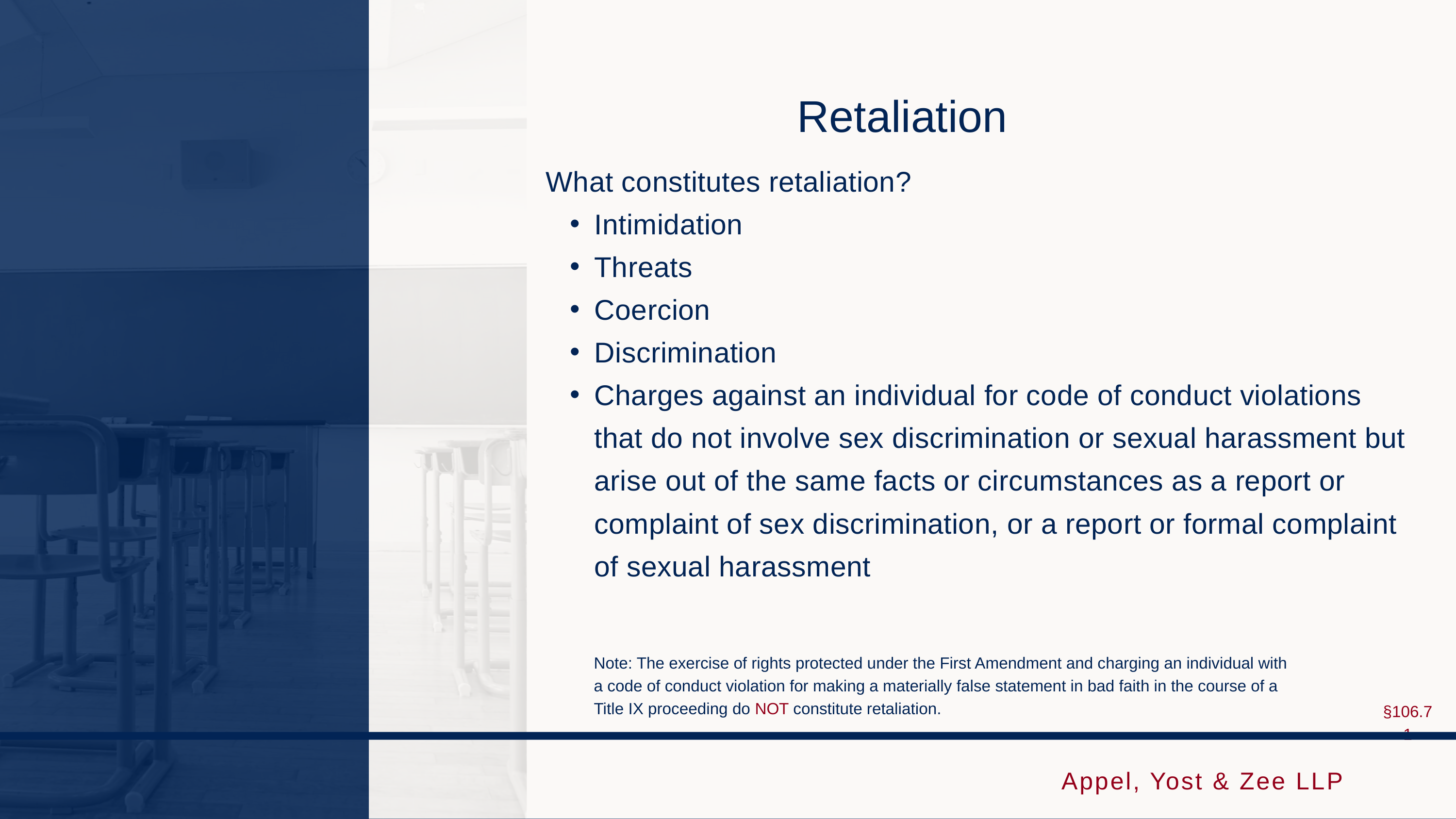

Retaliation
What constitutes retaliation?
Intimidation
Threats
Coercion
Discrimination
Charges against an individual for code of conduct violations that do not involve sex discrimination or sexual harassment but arise out of the same facts or circumstances as a report or complaint of sex discrimination, or a report or formal complaint of sexual harassment
Note: The exercise of rights protected under the First Amendment and charging an individual with a code of conduct violation for making a materially false statement in bad faith in the course of a Title IX proceeding do NOT constitute retaliation.
§106.71

Appel, Yost & Zee LLP